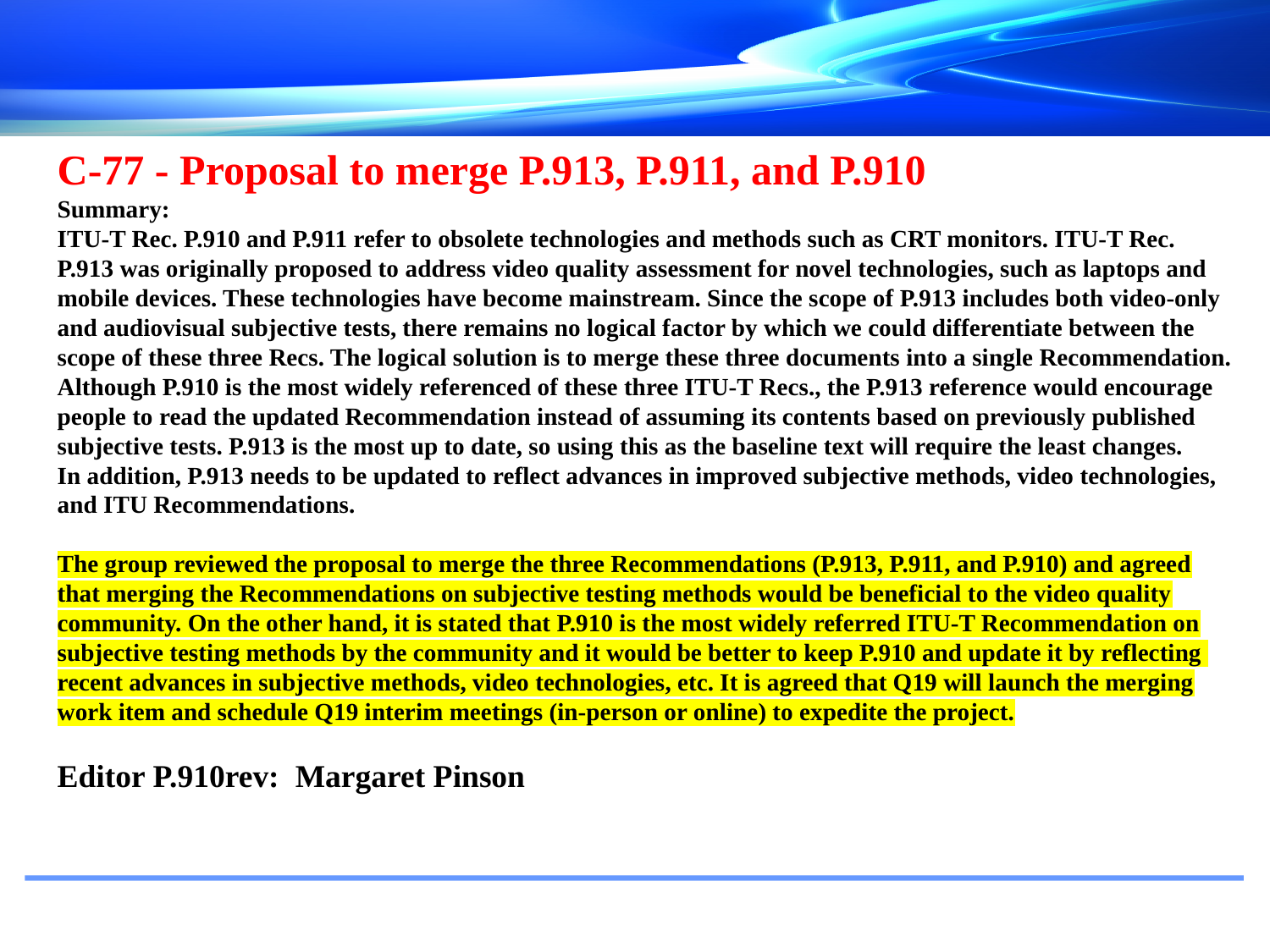

C-77 - Proposal to merge P.913, P.911, and P.910
Summary:
ITU-T Rec. P.910 and P.911 refer to obsolete technologies and methods such as CRT monitors. ITU-T Rec. P.913 was originally proposed to address video quality assessment for novel technologies, such as laptops and mobile devices. These technologies have become mainstream. Since the scope of P.913 includes both video-only and audiovisual subjective tests, there remains no logical factor by which we could differentiate between the scope of these three Recs. The logical solution is to merge these three documents into a single Recommendation.
Although P.910 is the most widely referenced of these three ITU-T Recs., the P.913 reference would encourage people to read the updated Recommendation instead of assuming its contents based on previously published subjective tests. P.913 is the most up to date, so using this as the baseline text will require the least changes.
In addition, P.913 needs to be updated to reflect advances in improved subjective methods, video technologies, and ITU Recommendations.

The group reviewed the proposal to merge the three Recommendations (P.913, P.911, and P.910) and agreed that merging the Recommendations on subjective testing methods would be beneficial to the video quality community. On the other hand, it is stated that P.910 is the most widely referred ITU-T Recommendation on subjective testing methods by the community and it would be better to keep P.910 and update it by reflecting  recent advances in subjective methods, video technologies, etc. It is agreed that Q19 will launch the merging work item and schedule Q19 interim meetings (in-person or online) to expedite the project.

Editor P.910rev:  Margaret Pinson

#